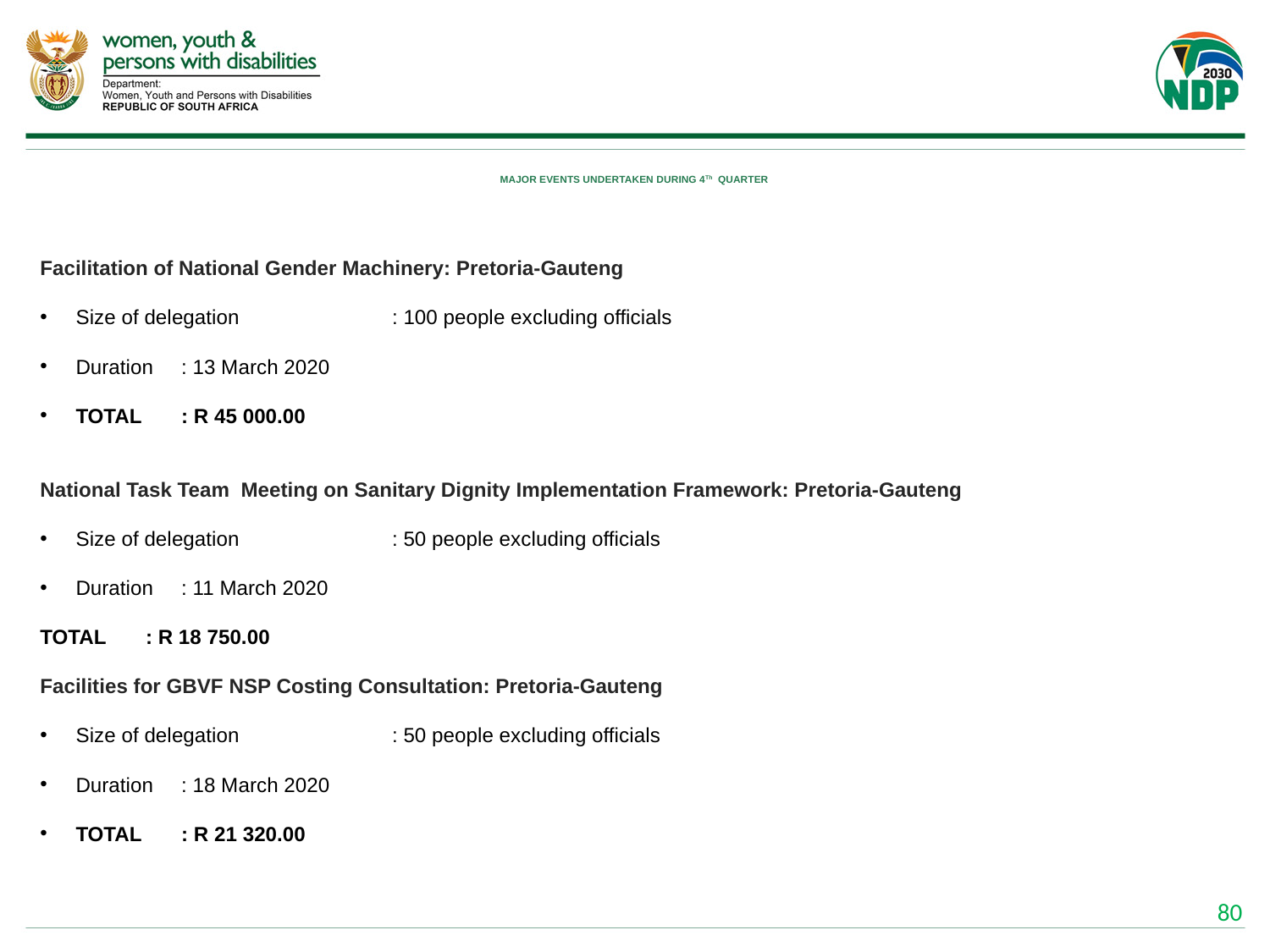

# MAJOR EVENTS UNDERTAKEN DURING 4Th  QUARTER

Facilitation of National Gender Machinery: Pretoria-Gauteng

Size of delegation	    	: 100 people excluding officials

Duration		: 13 March 2020

TOTAL			: R 45 000.00

National Task Team  Meeting on Sanitary Dignity Implementation Framework: Pretoria-Gauteng

Size of delegation	    	: 50 people excluding officials

Duration		: 11 March 2020

TOTAL			: R 18 750.00

Facilities for GBVF NSP Costing Consultation: Pretoria-Gauteng

Size of delegation	    	: 50 people excluding officials

Duration		: 18 March 2020

TOTAL			: R 21 320.00